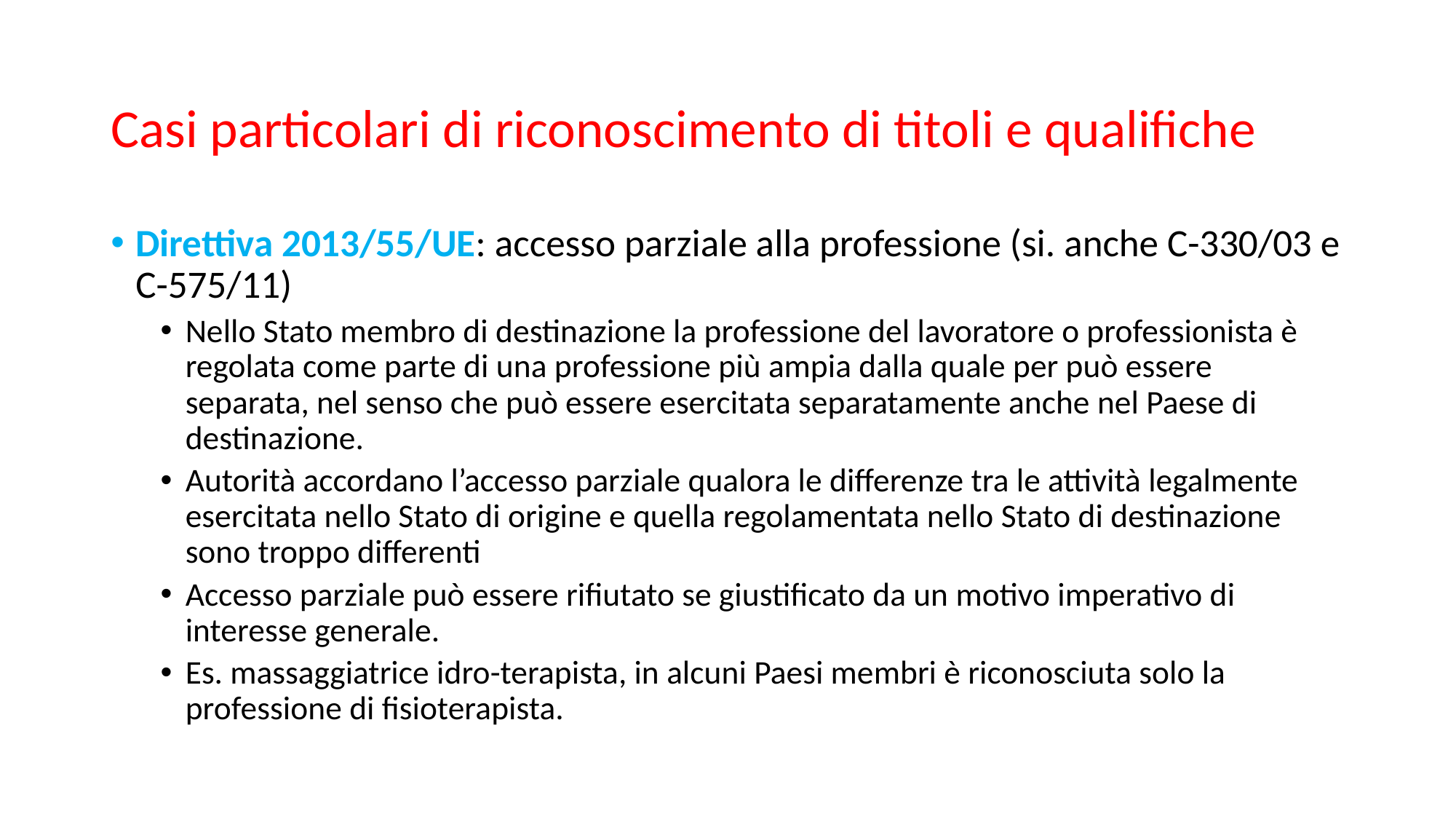

# Casi particolari di riconoscimento di titoli e qualifiche
Direttiva 2013/55/UE: accesso parziale alla professione (si. anche C-330/03 e C-575/11)
Nello Stato membro di destinazione la professione del lavoratore o professionista è regolata come parte di una professione più ampia dalla quale per può essere separata, nel senso che può essere esercitata separatamente anche nel Paese di destinazione.
Autorità accordano l’accesso parziale qualora le differenze tra le attività legalmente esercitata nello Stato di origine e quella regolamentata nello Stato di destinazione sono troppo differenti
Accesso parziale può essere rifiutato se giustificato da un motivo imperativo di interesse generale.
Es. massaggiatrice idro-terapista, in alcuni Paesi membri è riconosciuta solo la professione di fisioterapista.